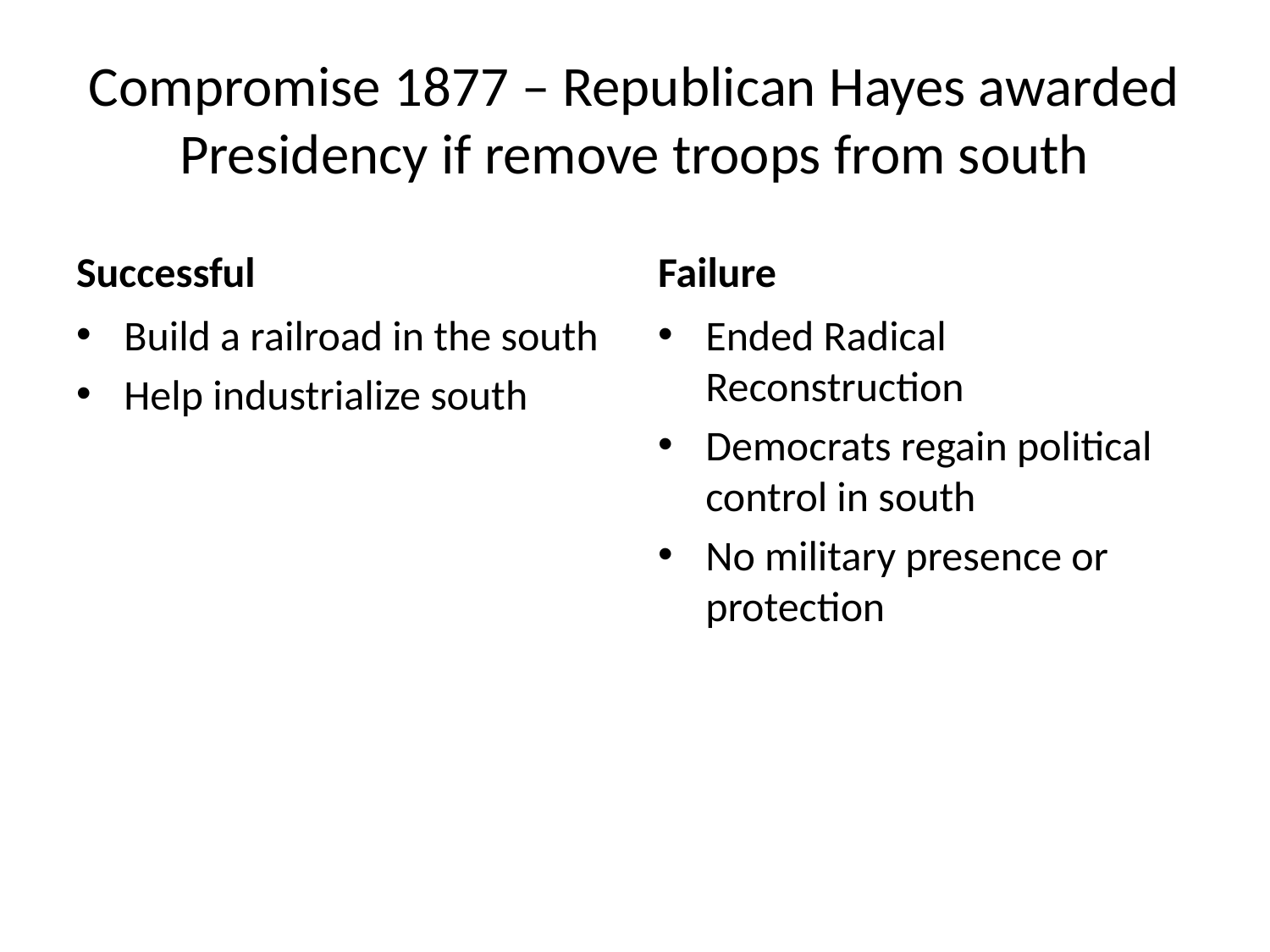

# Compromise 1877 – Republican Hayes awarded Presidency if remove troops from south
Successful
Failure
Build a railroad in the south
Help industrialize south
Ended Radical Reconstruction
Democrats regain political control in south
No military presence or protection